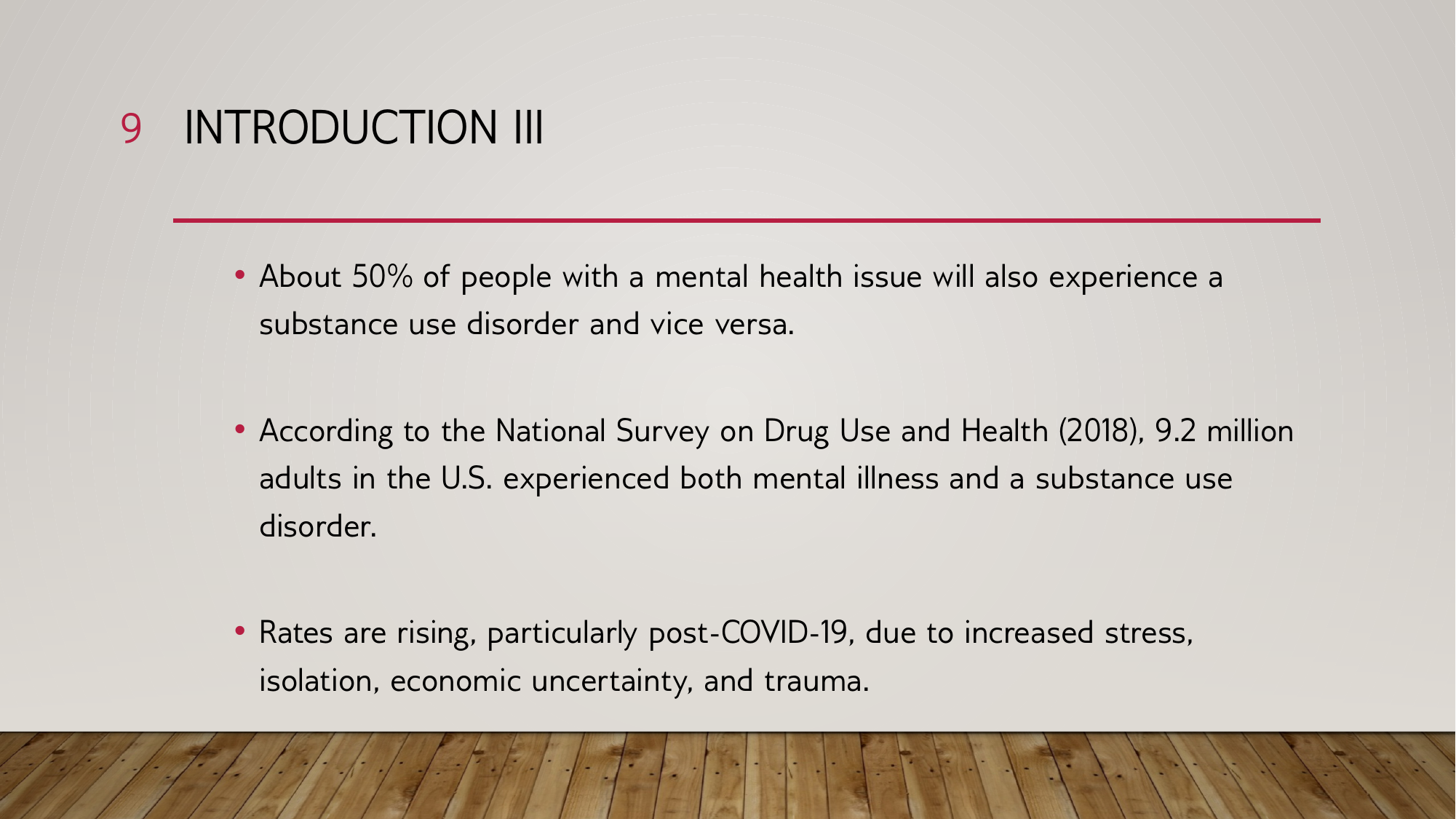

9
# Introduction III
About 50% of people with a mental health issue will also experience a substance use disorder and vice versa.

According to the National Survey on Drug Use and Health (2018), 9.2 million adults in the U.S. experienced both mental illness and a substance use disorder.

Rates are rising, particularly post-COVID-19, due to increased stress, isolation, economic uncertainty, and trauma.